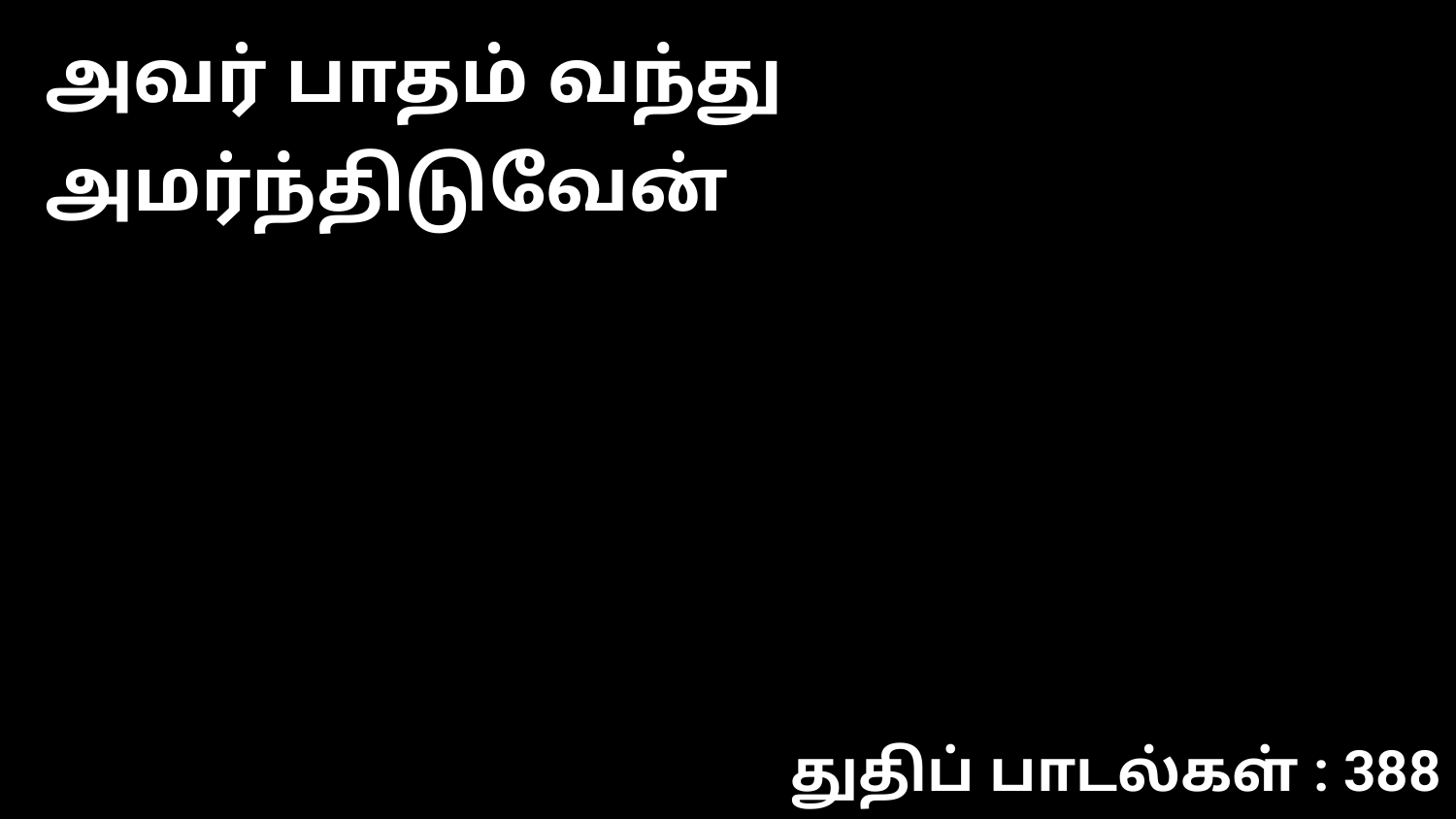

அவர் பாதம் வந்து அமர்ந்திடுவேன்
துதிப் பாடல்கள் : 388